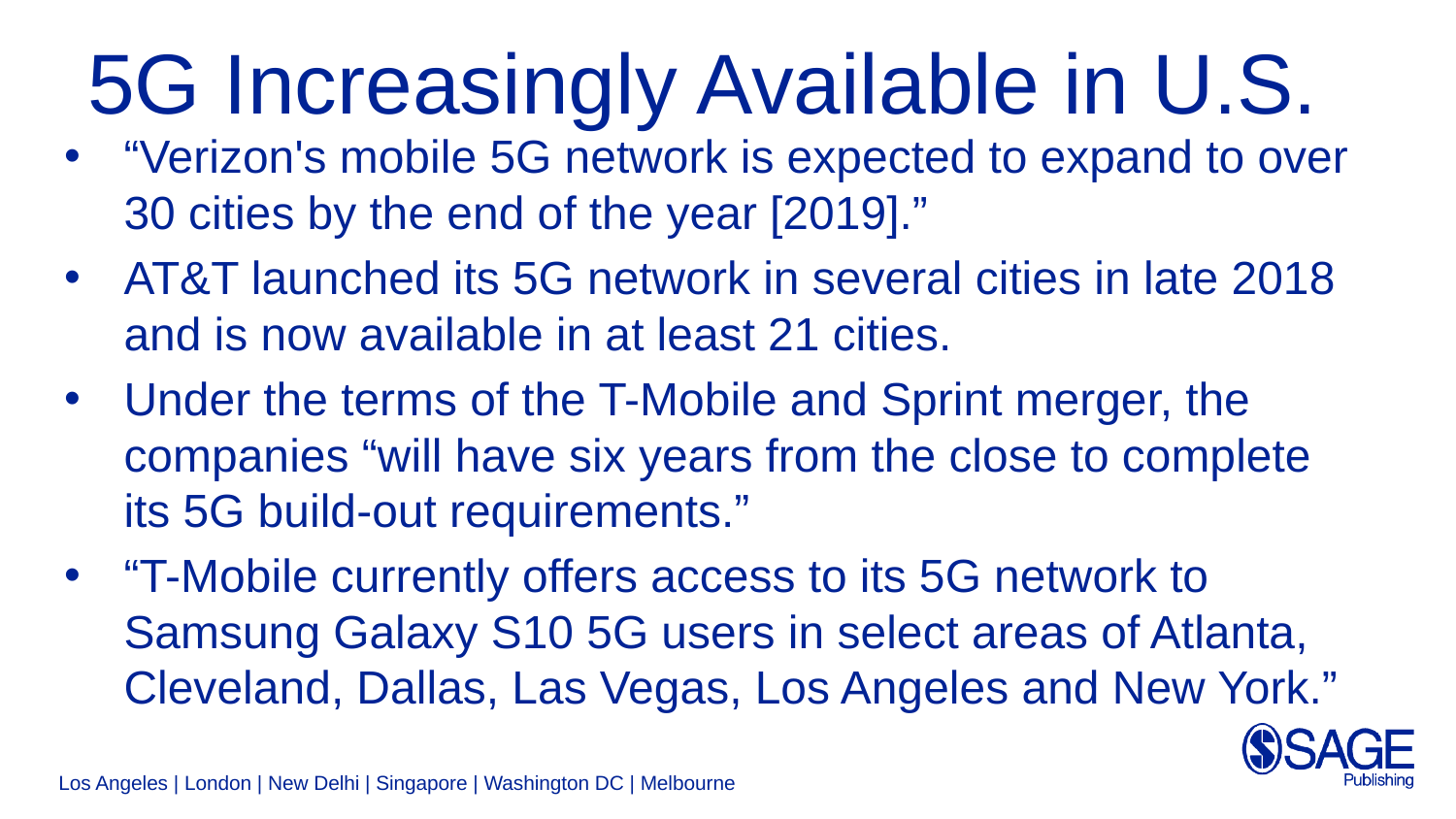

# 5G Increasingly Available in U.S.
“Verizon's mobile 5G network is expected to expand to over 30 cities by the end of the year [2019].”
AT&T launched its 5G network in several cities in late 2018 and is now available in at least 21 cities.
Under the terms of the T-Mobile and Sprint merger, the companies “will have six years from the close to complete its 5G build-out requirements.”
“T-Mobile currently offers access to its 5G network to Samsung Galaxy S10 5G users in select areas of Atlanta, Cleveland, Dallas, Las Vegas, Los Angeles and New York.”